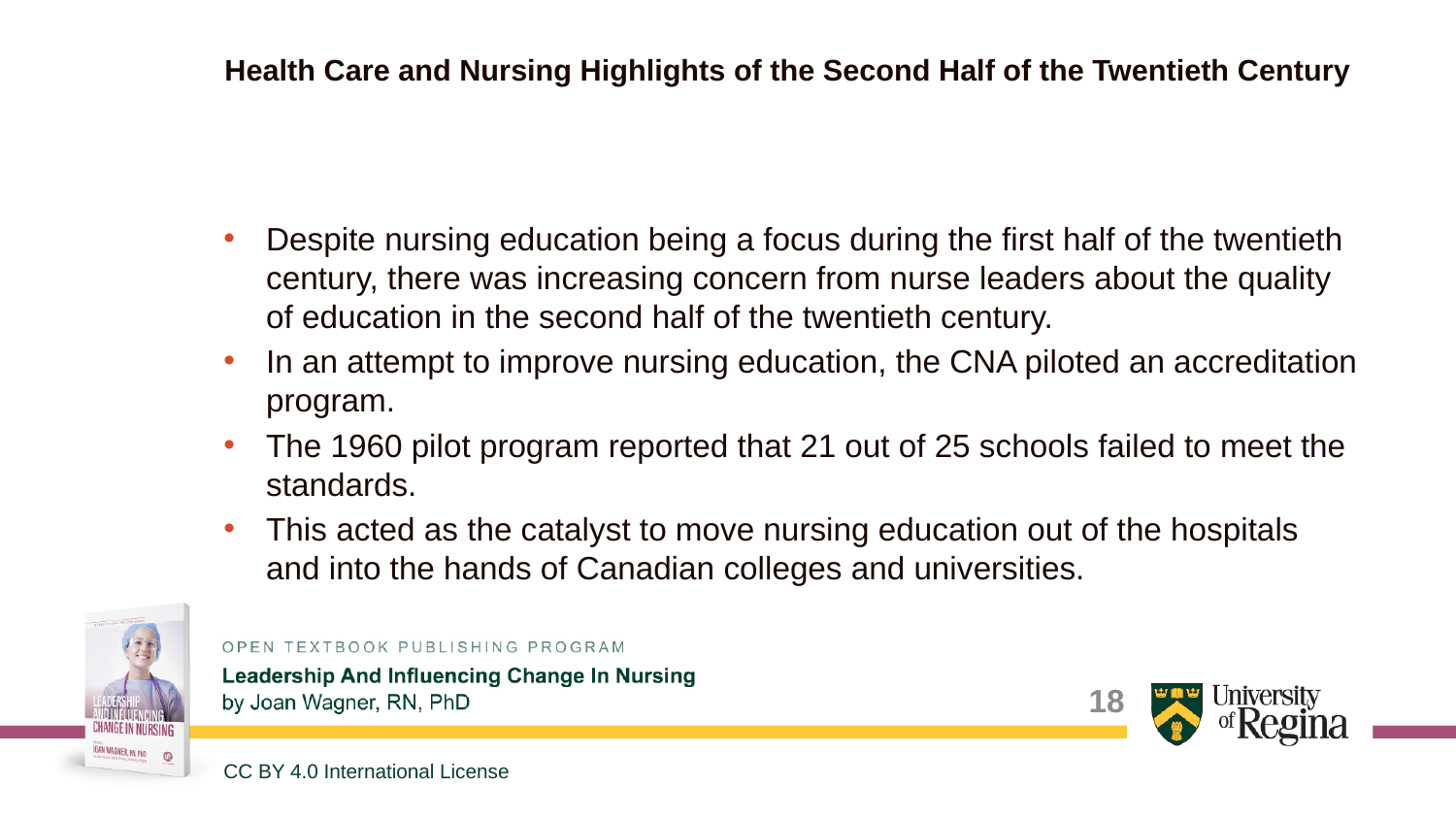

# Health Care and Nursing Highlights of the Second Half of the Twentieth Century
Despite nursing education being a focus during the first half of the twentieth century, there was increasing concern from nurse leaders about the quality of education in the second half of the twentieth century.
In an attempt to improve nursing education, the CNA piloted an accreditation program.
The 1960 pilot program reported that 21 out of 25 schools failed to meet the standards.
This acted as the catalyst to move nursing education out of the hospitals and into the hands of Canadian colleges and universities.

18
CC BY 4.0 International License